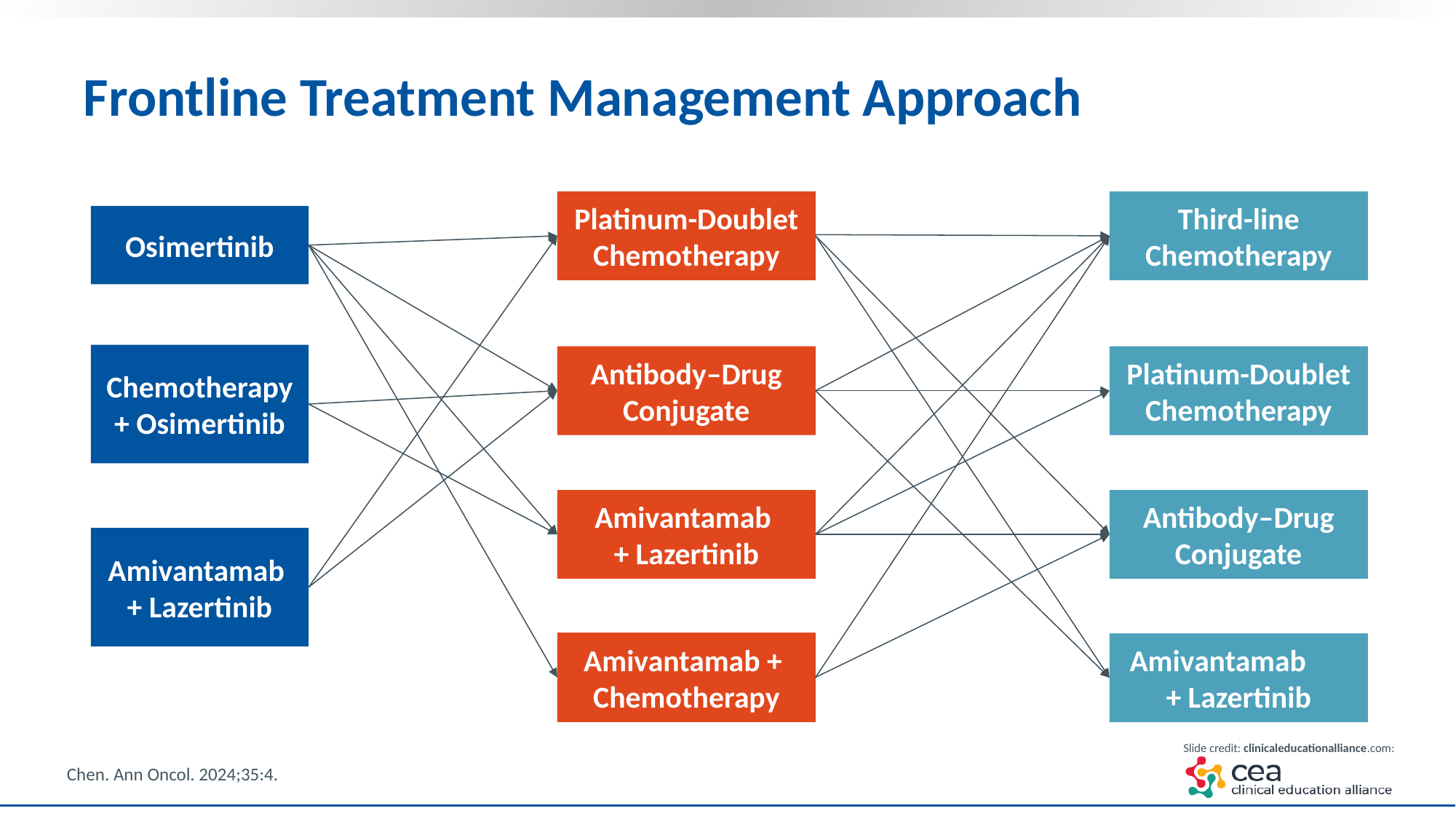

# Frontline Treatment Management Approach
Platinum-Doublet Chemotherapy
Osimertinib

Amivantamab
+ Lazertinib
Amivantamab +  Chemotherapy
Chemotherapy + Osimertinib
Amivantamab  + Lazertinib
Third-line Chemotherapy
Antibody–Drug Conjugate
Platinum-Doublet Chemotherapy
Antibody–Drug Conjugate
Amivantamab       + Lazertinib
Chen. Ann Oncol. 2024;35:4.